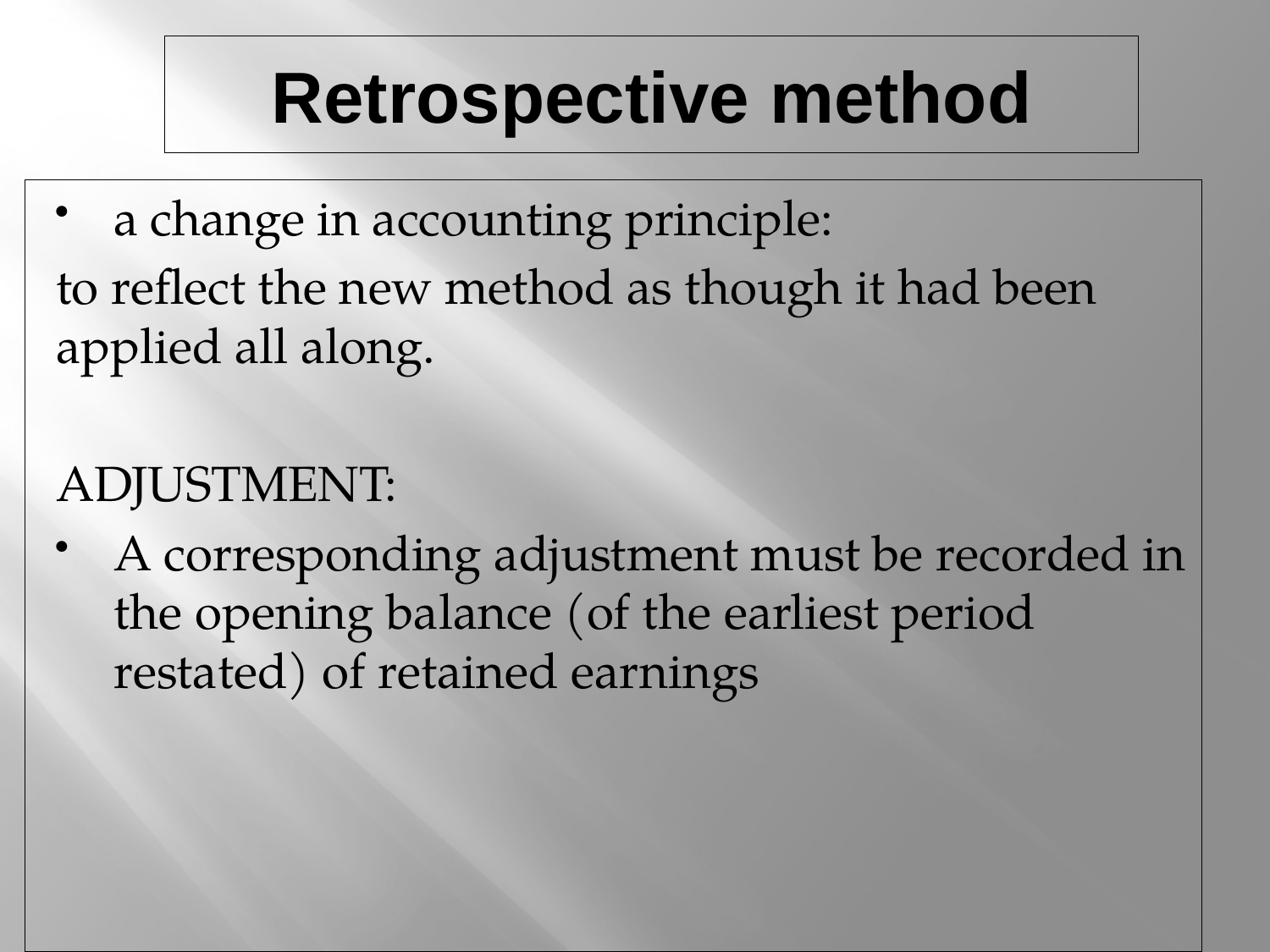

# Retrospective method
a change in accounting principle:
to reflect the new method as though it had been applied all along.

ADJUSTMENT:
A corresponding adjustment must be recorded in the opening balance (of the earliest period restated) of retained earnings